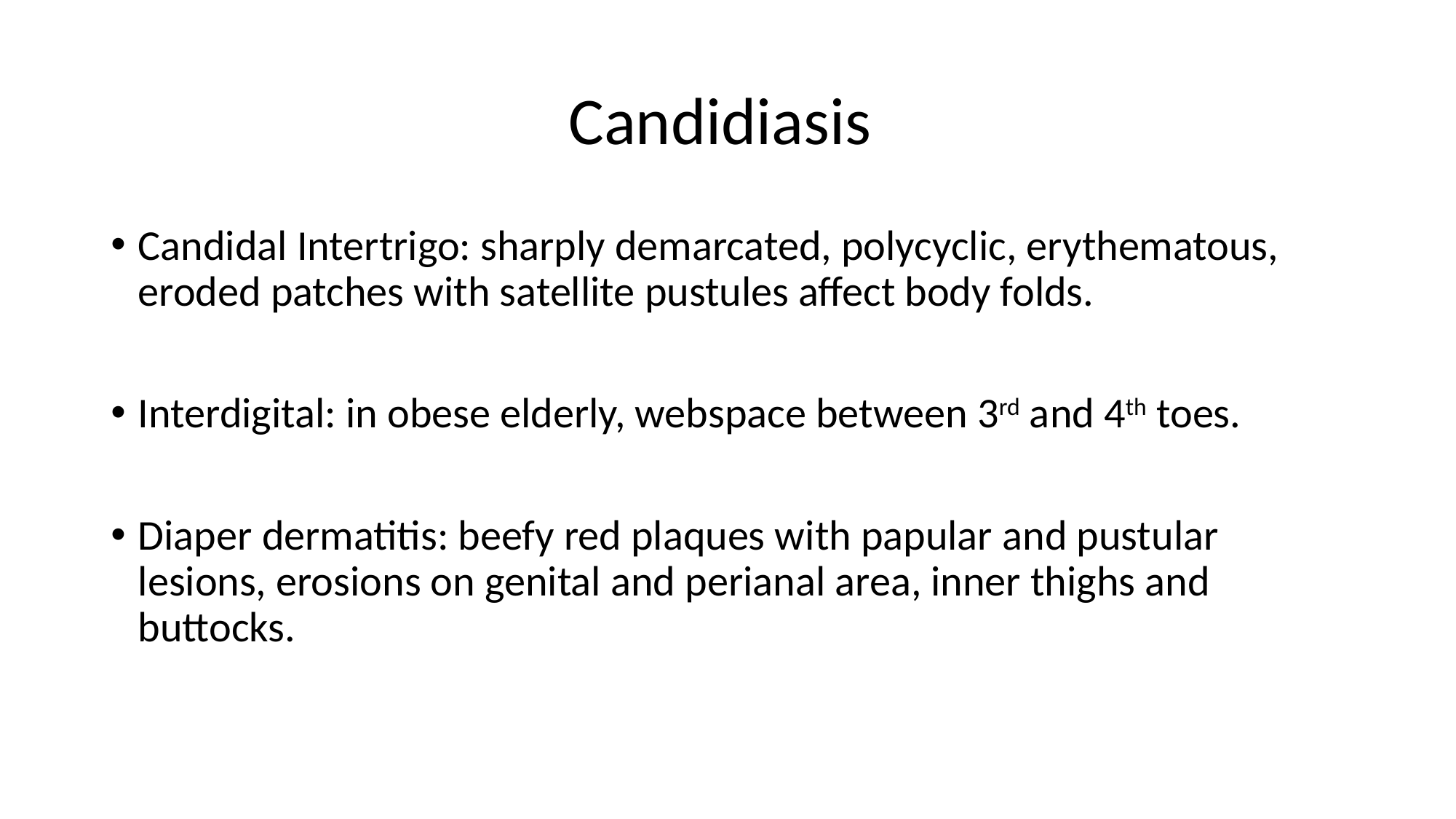

# Candidiasis
Candidal Intertrigo: sharply demarcated, polycyclic, erythematous, eroded patches with satellite pustules affect body folds.

Interdigital: in obese elderly, webspace between 3rd and 4th toes.

Diaper dermatitis: beefy red plaques with papular and pustular lesions, erosions on genital and perianal area, inner thighs and buttocks.